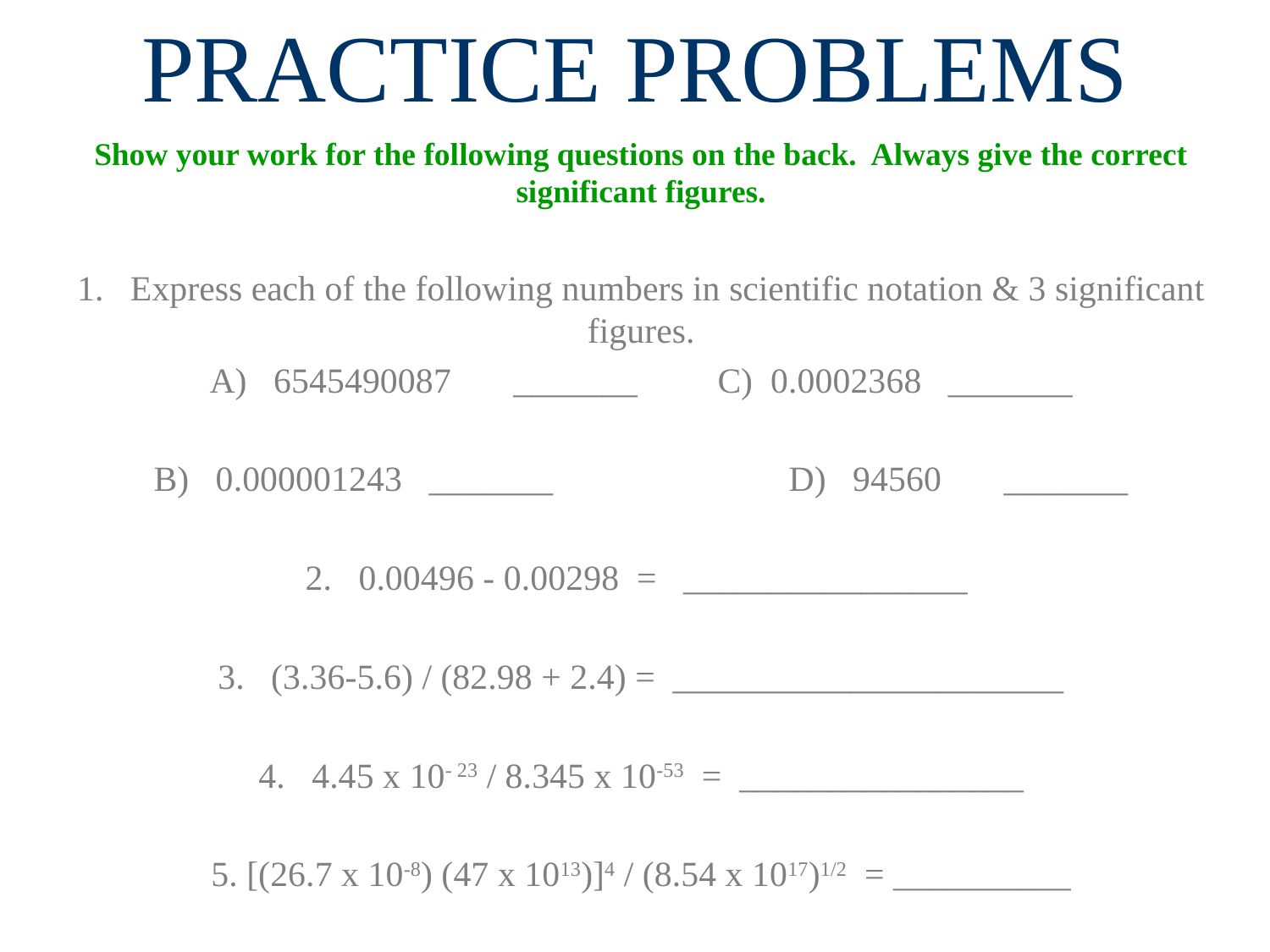

# PRACTICE PROBLEMS
Show your work for the following questions on the back.  Always give the correct significant figures.

1.   Express each of the following numbers in scientific notation & 3 significant figures.
A)   6545490087       _______     	C)  0.0002368   _______

B)   0.000001243   _______    		D)   94560       _______

2.   0.00496 - 0.00298  =   ________________

3.   (3.36-5.6) / (82.98 + 2.4) =  ______________________

4.   4.45 x 10- 23 / 8.345 x 10-53  =  ________________

5. [(26.7 x 10-8) (47 x 1013)]4 / (8.54 x 1017)1/2  = __________